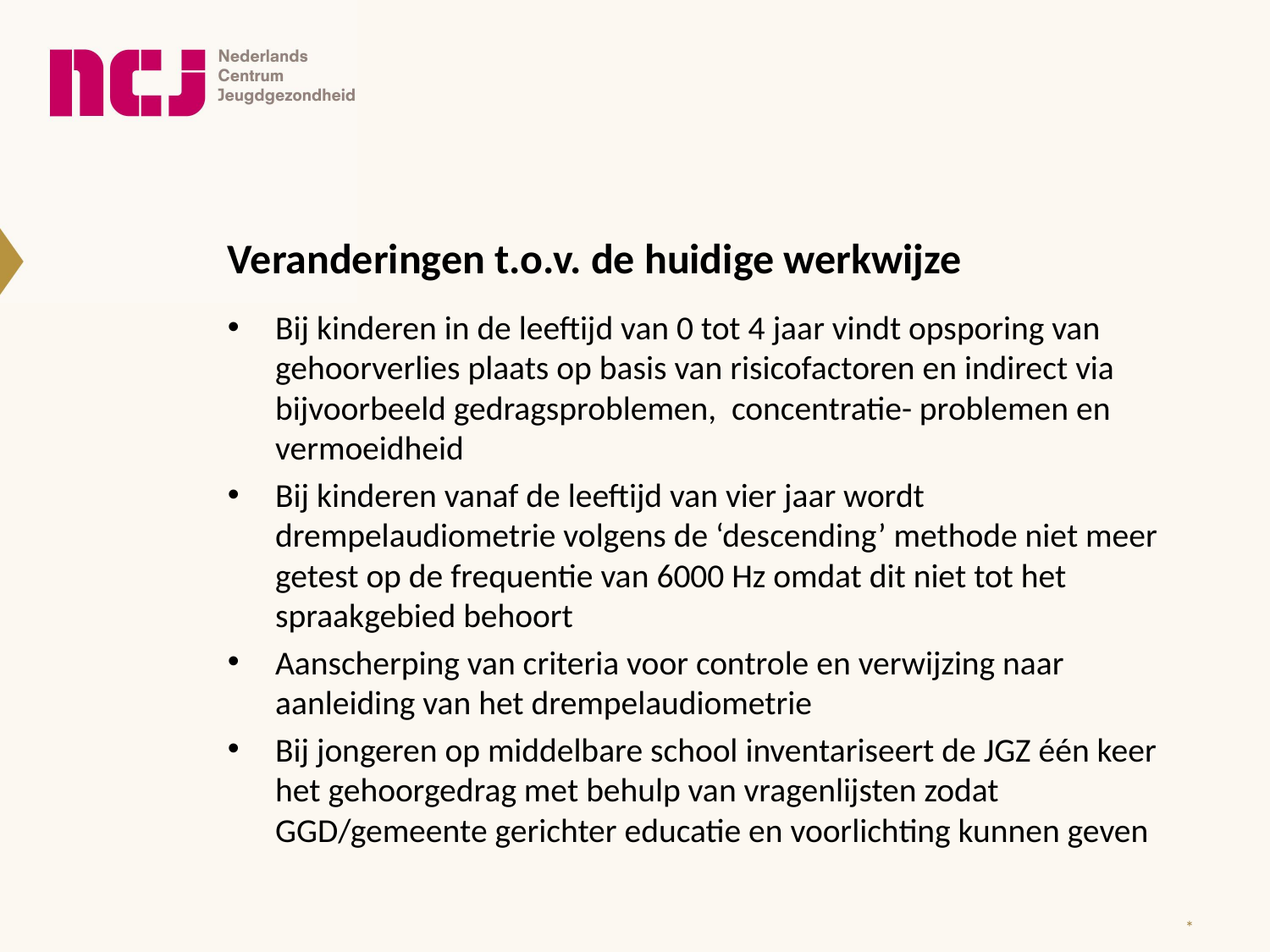

Veranderingen t.o.v. de huidige werkwijze
Bij kinderen in de leeftijd van 0 tot 4 jaar vindt opsporing van gehoorverlies plaats op basis van risicofactoren en indirect via bijvoorbeeld gedragsproblemen,  concentratie- problemen en vermoeidheid
Bij kinderen vanaf de leeftijd van vier jaar wordt drempelaudiometrie volgens de ‘descending’ methode niet meer getest op de frequentie van 6000 Hz omdat dit niet tot het spraakgebied behoort
Aanscherping van criteria voor controle en verwijzing naar aanleiding van het drempelaudiometrie
Bij jongeren op middelbare school inventariseert de JGZ één keer het gehoorgedrag met behulp van vragenlijsten zodat GGD/gemeente gerichter educatie en voorlichting kunnen geven
*